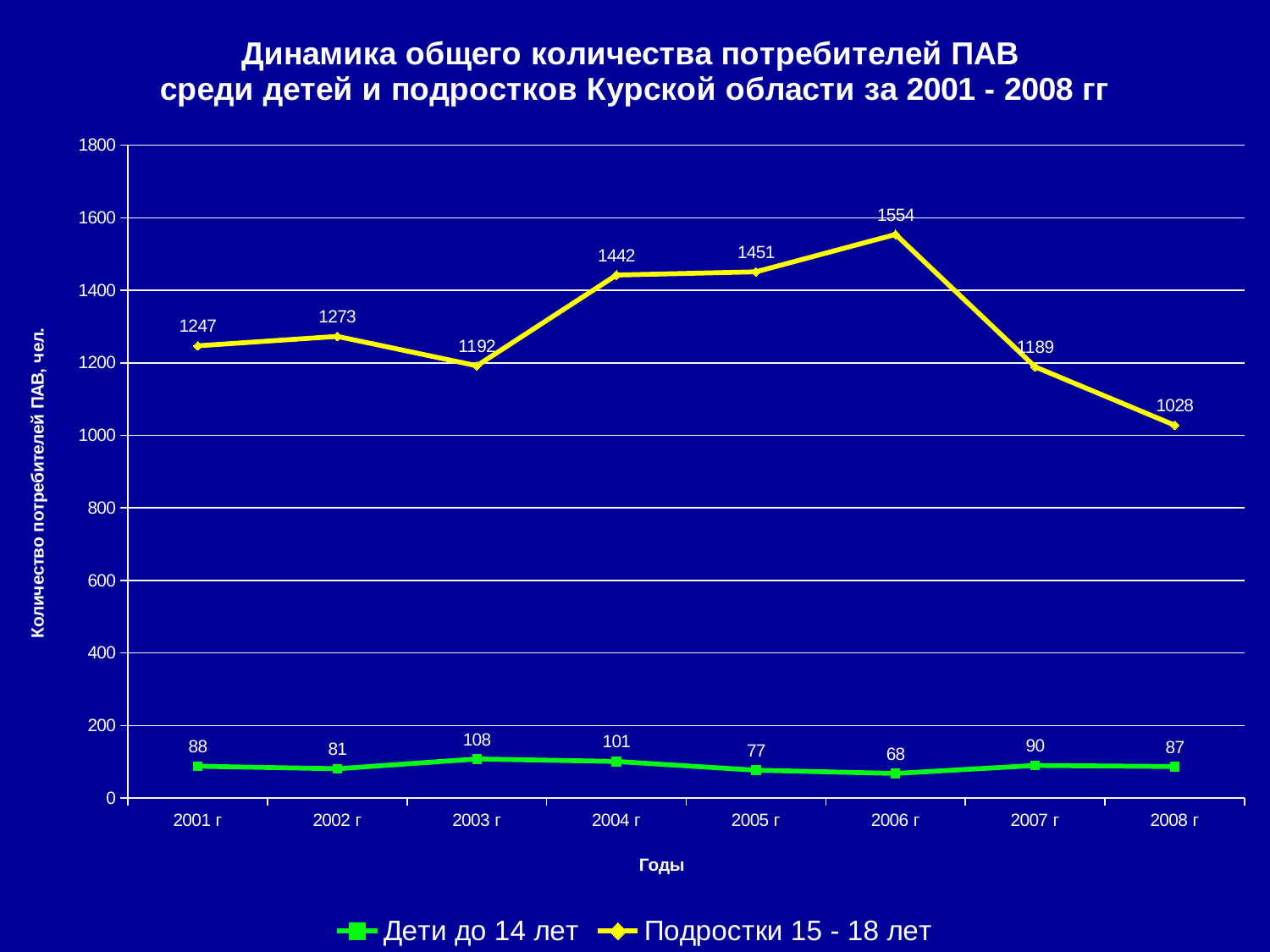

### Chart: Динамика общего количества потребителей ПАВ
среди детей и подростков Курской области за 2001 - 2008 гг

| Category | Дети до 14 лет | Подростки 15 - 18 лет |
|---|---|---|
| 2001 г | 88.0 | 1247.0 |
| 2002 г | 81.0 | 1273.0 |
| 2003 г | 108.0 | 1192.0 |
| 2004 г | 101.0 | 1442.0 |
| 2005 г | 77.0 | 1451.0 |
| 2006 г | 68.0 | 1554.0 |
| 2007 г | 90.0 | 1189.0 |
| 2008 г | 87.0 | 1028.0 |